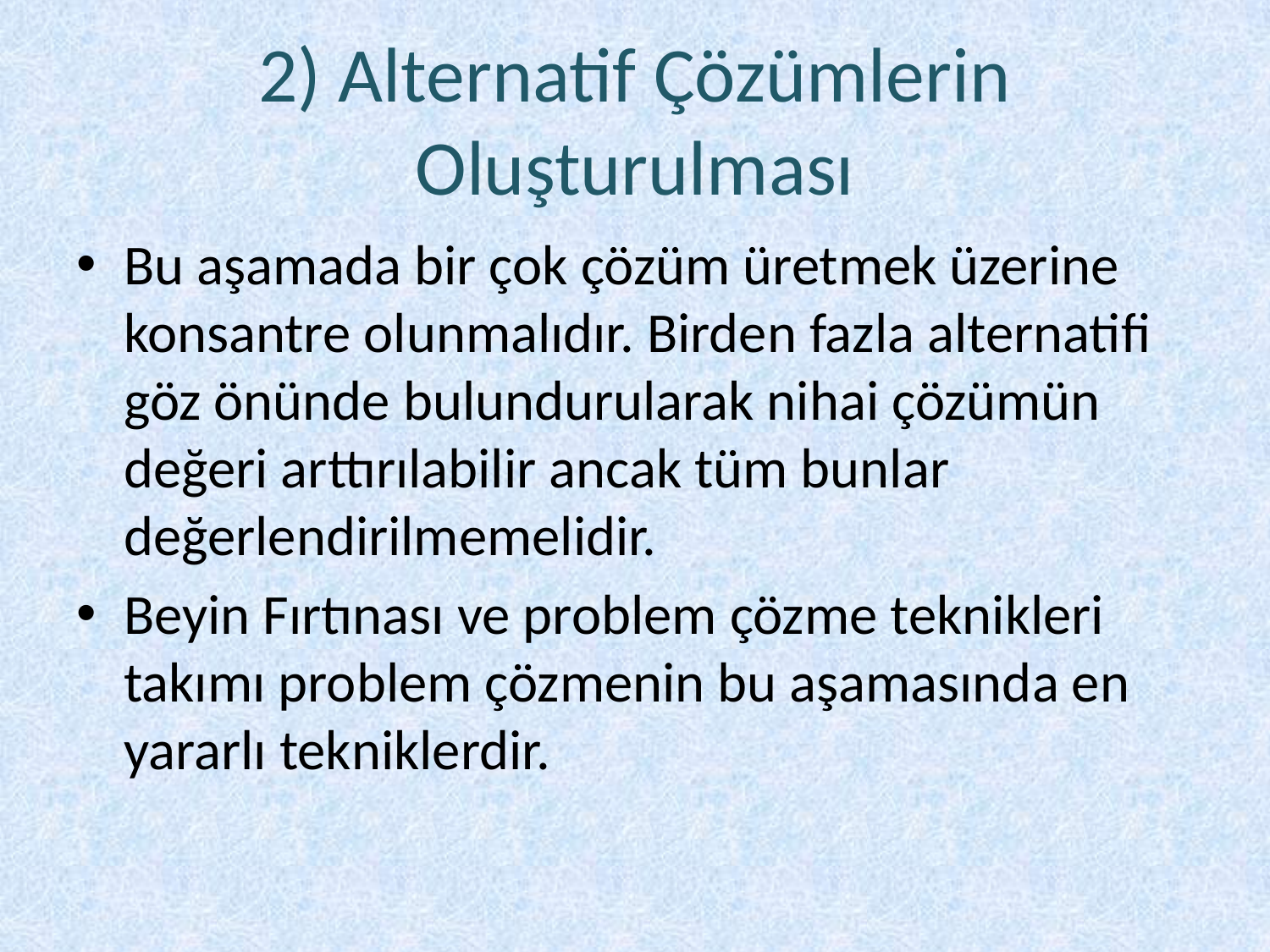

# 2) Alternatif Çözümlerin Oluşturulması
Bu aşamada bir çok çözüm üretmek üzerine konsantre olunmalıdır. Birden fazla alternatifi göz önünde bulundurularak nihai çözümün değeri arttırılabilir ancak tüm bunlar değerlendirilmemelidir.
Beyin Fırtınası ve problem çözme teknikleri takımı problem çözmenin bu aşamasında en yararlı tekniklerdir.